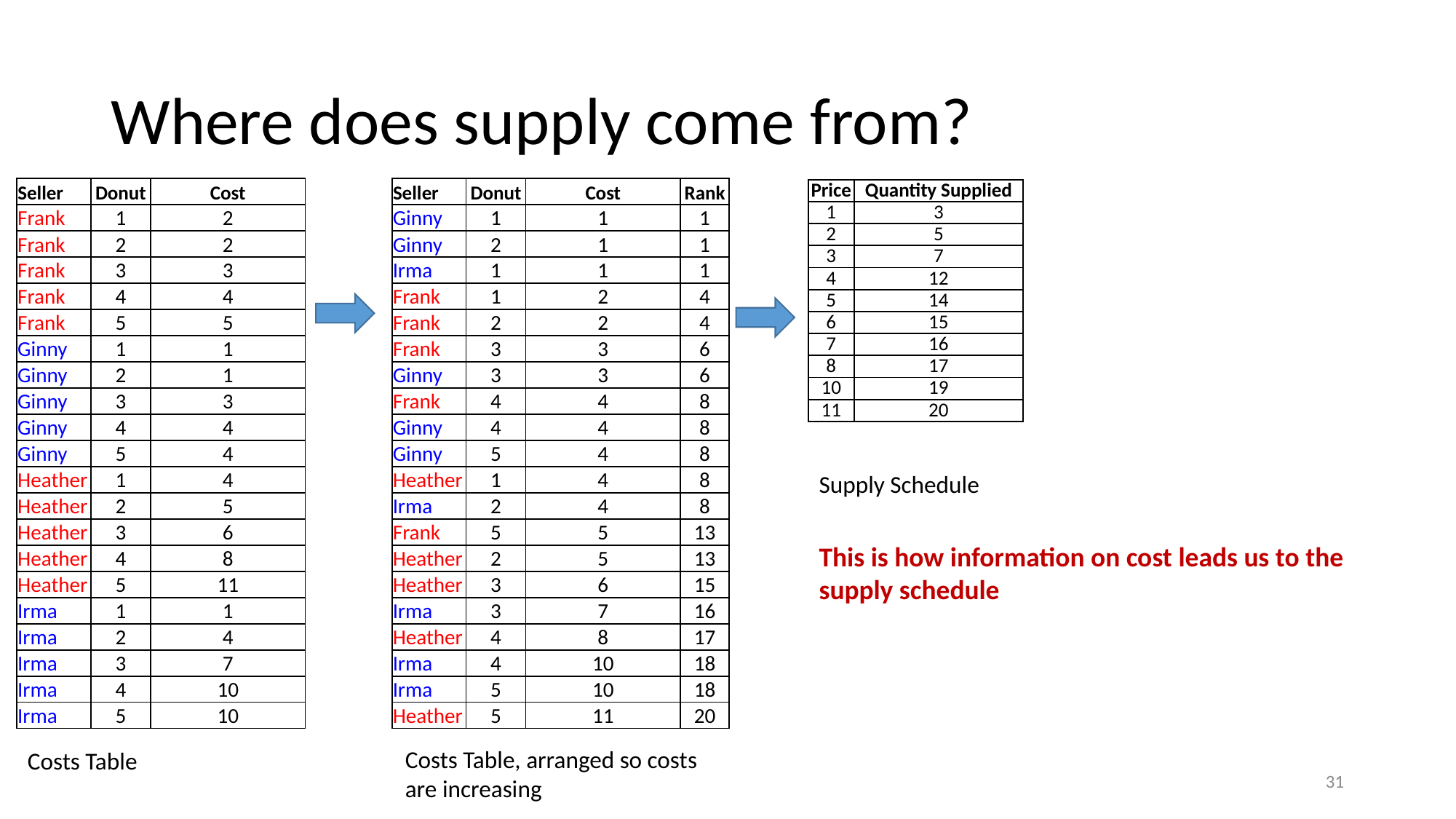

# Where does supply come from?
| Seller | Donut | Cost |  | Seller | Donut | Cost | Rank |
| --- | --- | --- | --- | --- | --- | --- | --- |
| Frank | 1 | 2 |  | Ginny | 1 | 1 | 1 |
| Frank | 2 | 2 |  | Ginny | 2 | 1 | 1 |
| Frank | 3 | 3 |  | Irma | 1 | 1 | 1 |
| Frank | 4 | 4 |  | Frank | 1 | 2 | 4 |
| Frank | 5 | 5 |  | Frank | 2 | 2 | 4 |
| Ginny | 1 | 1 |  | Frank | 3 | 3 | 6 |
| Ginny | 2 | 1 |  | Ginny | 3 | 3 | 6 |
| Ginny | 3 | 3 |  | Frank | 4 | 4 | 8 |
| Ginny | 4 | 4 |  | Ginny | 4 | 4 | 8 |
| Ginny | 5 | 4 |  | Ginny | 5 | 4 | 8 |
| Heather | 1 | 4 |  | Heather | 1 | 4 | 8 |
| Heather | 2 | 5 |  | Irma | 2 | 4 | 8 |
| Heather | 3 | 6 |  | Frank | 5 | 5 | 13 |
| Heather | 4 | 8 |  | Heather | 2 | 5 | 13 |
| Heather | 5 | 11 |  | Heather | 3 | 6 | 15 |
| Irma | 1 | 1 |  | Irma | 3 | 7 | 16 |
| Irma | 2 | 4 |  | Heather | 4 | 8 | 17 |
| Irma | 3 | 7 |  | Irma | 4 | 10 | 18 |
| Irma | 4 | 10 |  | Irma | 5 | 10 | 18 |
| Irma | 5 | 10 |  | Heather | 5 | 11 | 20 |
| Price | Quantity Supplied |
| --- | --- |
| 1 | 3 |
| 2 | 5 |
| 3 | 7 |
| 4 | 12 |
| 5 | 14 |
| 6 | 15 |
| 7 | 16 |
| 8 | 17 |
| 10 | 19 |
| 11 | 20 |

Supply Schedule
This is how information on cost leads us to the supply schedule
Costs Table, arranged so costs are increasing
Costs Table
31